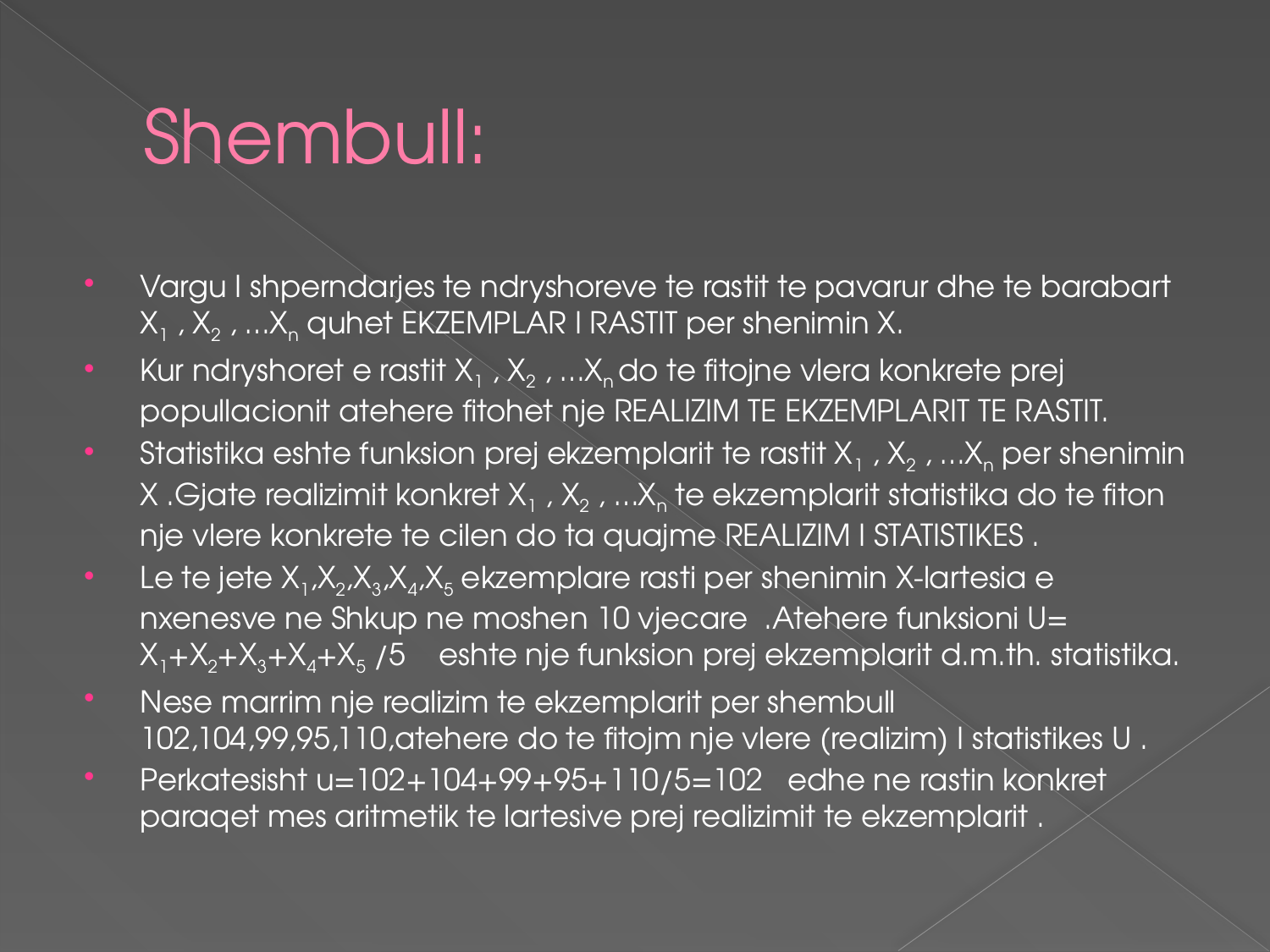

# Shembull:
Vargu I shperndarjes te ndryshoreve te rastit te pavarur dhe te barabart X1 , X2 , …Xn quhet EKZEMPLAR I RASTIT per shenimin X.
Kur ndryshoret e rastit X1 , X2 , …Xn do te fitojne vlera konkrete prej popullacionit atehere fitohet nje REALIZIM TE EKZEMPLARIT TE RASTIT.
Statistika eshte funksion prej ekzemplarit te rastit X1 , X2 , …Xn per shenimin X .Gjate realizimit konkret X1 , X2 , …Xn te ekzemplarit statistika do te fiton nje vlere konkrete te cilen do ta quajme REALIZIM I STATISTIKES .
Le te jete X1,X2,X3,X4,X5 ekzemplare rasti per shenimin X-lartesia e nxenesve ne Shkup ne moshen 10 vjecare  .Atehere funksioni U= X1+X2+X3+X4+X5 /5    eshte nje funksion prej ekzemplarit d.m.th. statistika.
Nese marrim nje realizim te ekzemplarit per shembull 102,104,99,95,110,atehere do te fitojm nje vlere (realizim) I statistikes U .
Perkatesisht u=102+104+99+95+110/5=102   edhe ne rastin konkret paraqet mes aritmetik te lartesive prej realizimit te ekzemplarit .